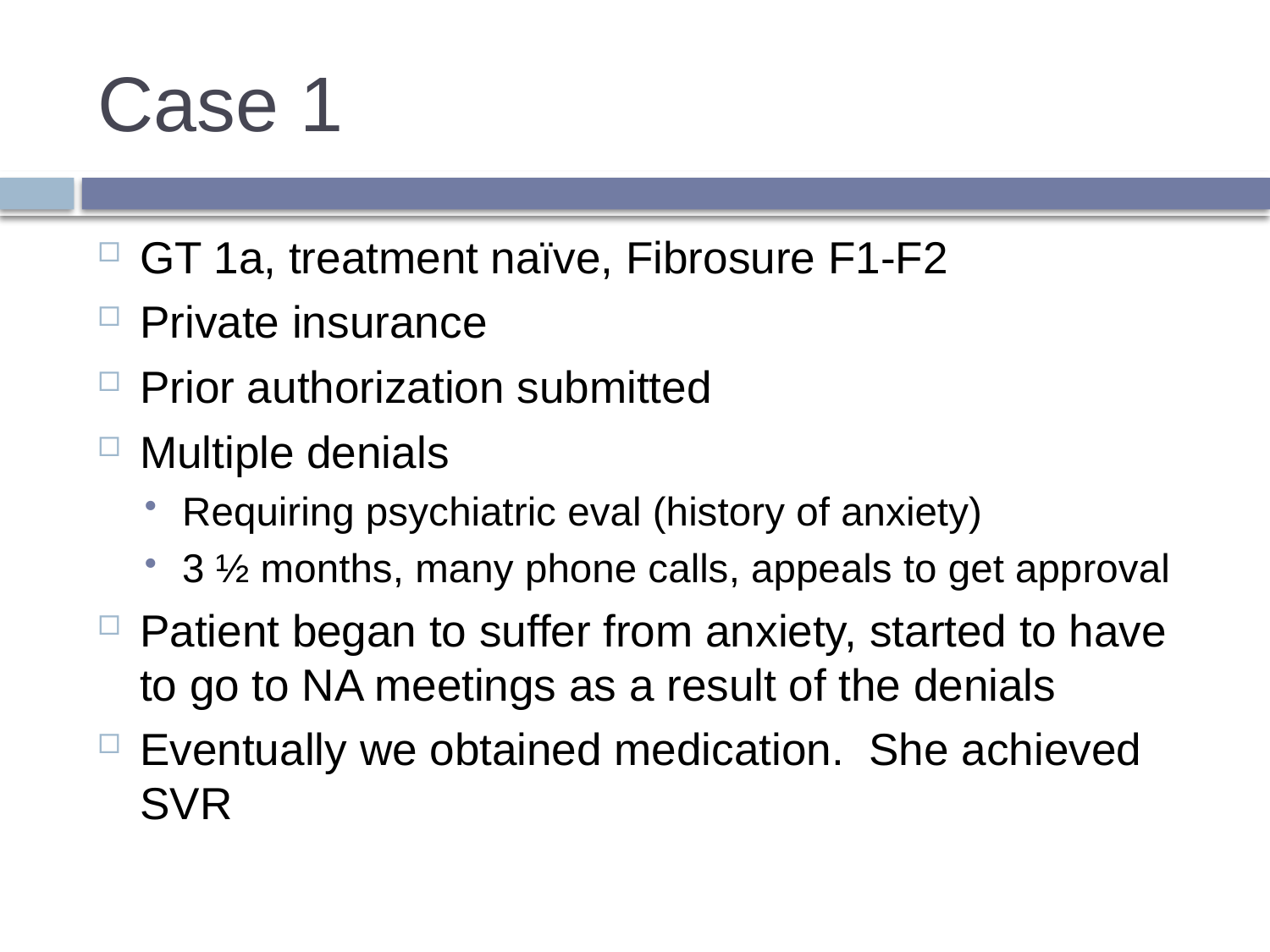

# Case 1
GT 1a, treatment naïve, Fibrosure F1-F2
Private insurance
Prior authorization submitted
Multiple denials
Requiring psychiatric eval (history of anxiety)
3 ½ months, many phone calls, appeals to get approval
Patient began to suffer from anxiety, started to have to go to NA meetings as a result of the denials
Eventually we obtained medication.  She achieved SVR